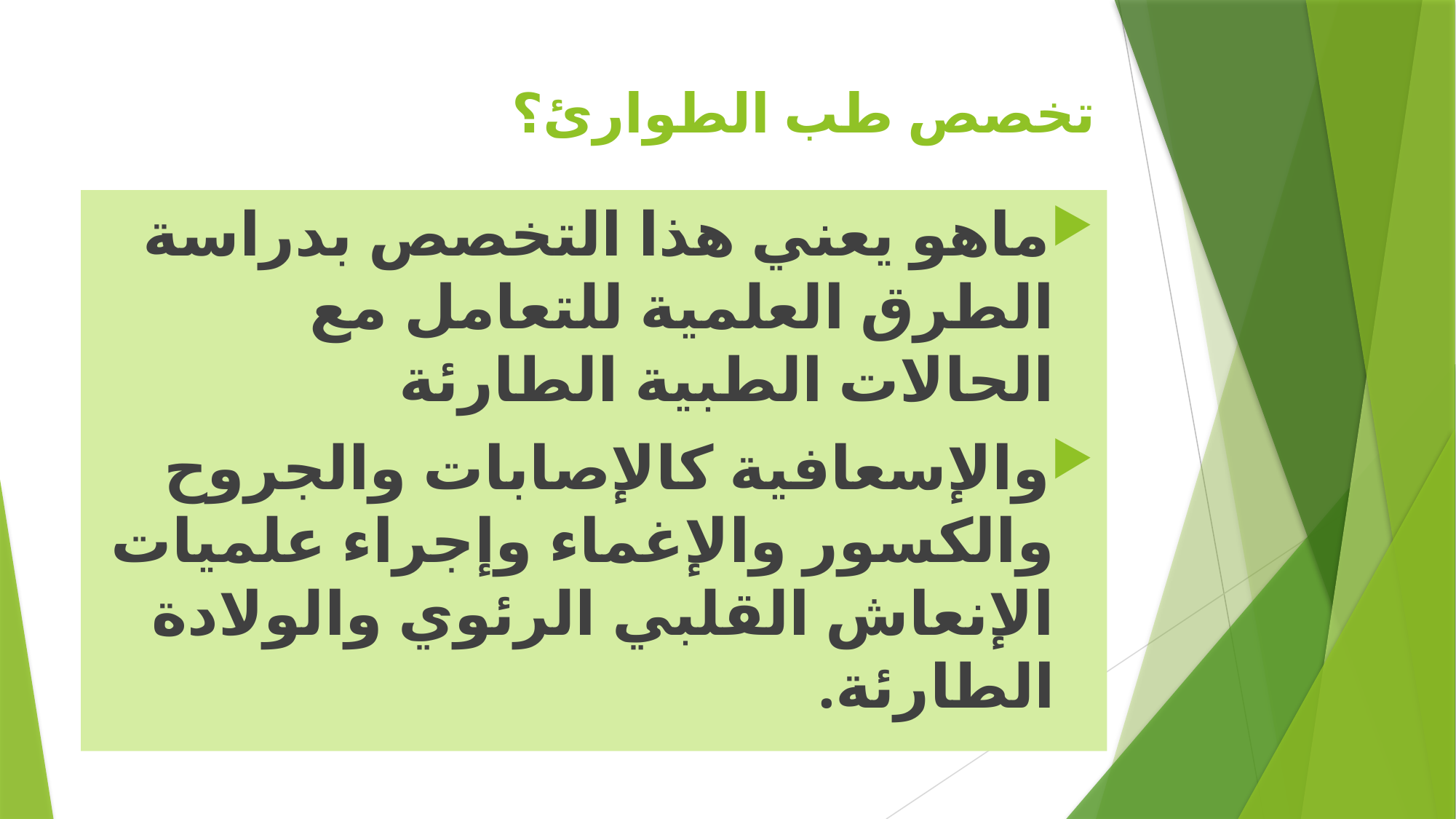

# تخصص طب الطوارئ؟
ماهو يعني هذا التخصص بدراسة الطرق العلمية للتعامل مع الحالات الطبية الطارئة
والإسعافية كالإصابات والجروح والكسور والإغماء وإجراء علميات الإنعاش القلبي الرئوي والولادة الطارئة.